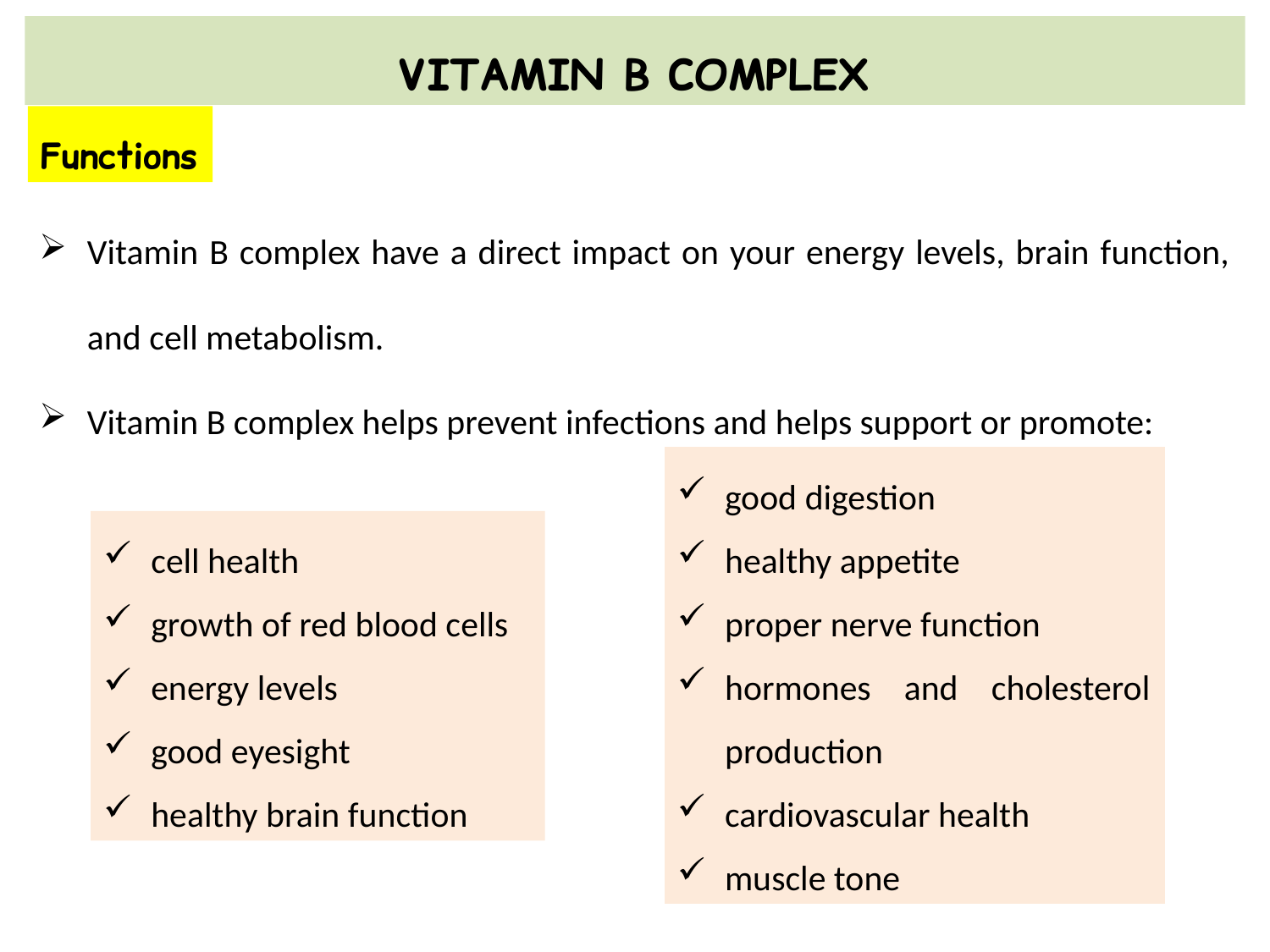

VITAMIN B COMPLEX
Functions
Vitamin B complex have a direct impact on your energy levels, brain function, and cell metabolism.
Vitamin B complex helps prevent infections and helps support or promote:
good digestion
healthy appetite
proper nerve function
hormones and cholesterol production
cardiovascular health
muscle tone
cell health
growth of red blood cells
energy levels
good eyesight
healthy brain function